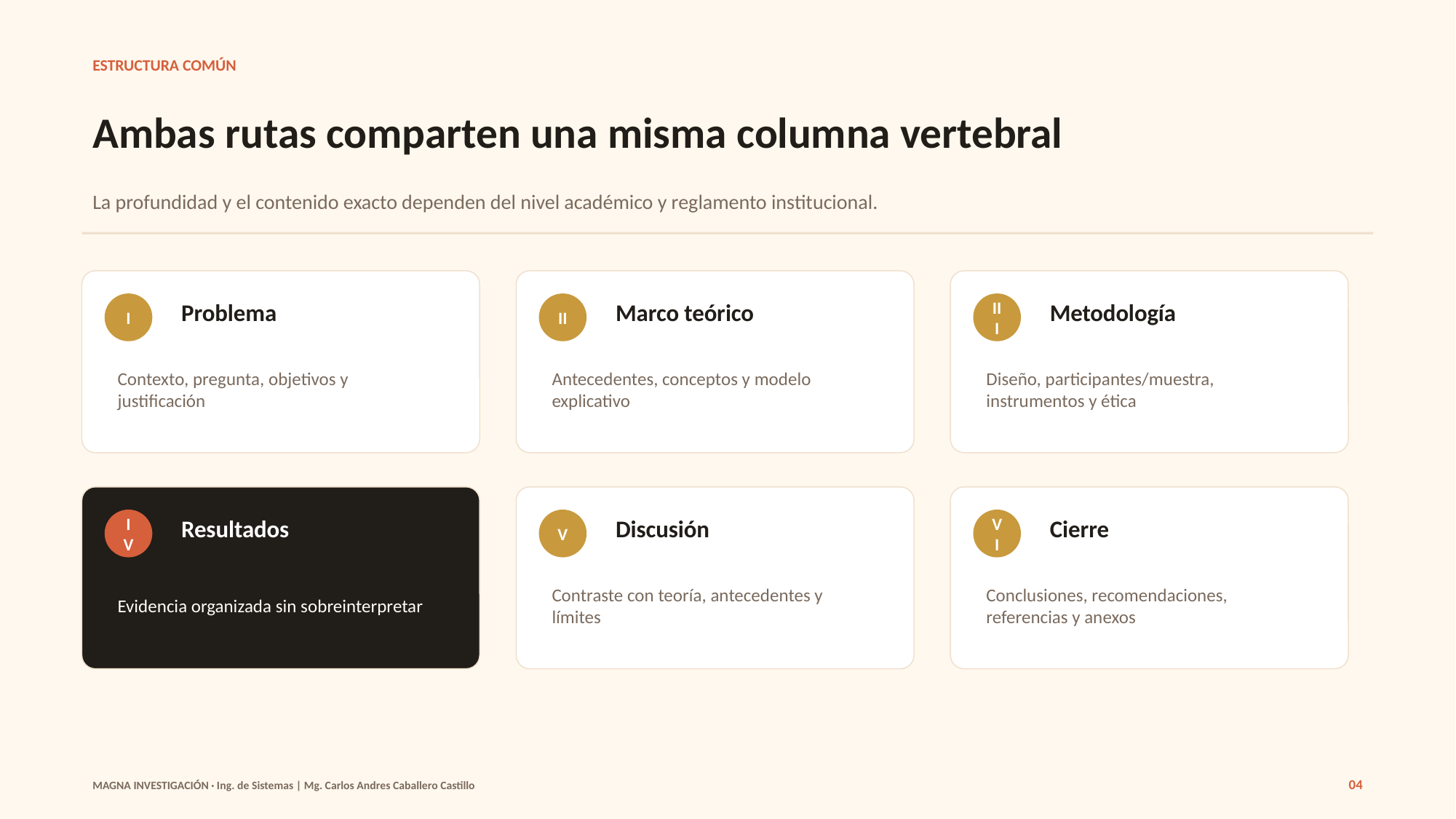

ESTRUCTURA COMÚN
Ambas rutas comparten una misma columna vertebral
La profundidad y el contenido exacto dependen del nivel académico y reglamento institucional.

Problema
Marco teórico
Metodología
I
II
III
Contexto, pregunta, objetivos y justificación
Antecedentes, conceptos y modelo explicativo
Diseño, participantes/muestra, instrumentos y ética

Resultados
Discusión
Cierre
IV
V
VI
Evidencia organizada sin sobreinterpretar
Contraste con teoría, antecedentes y límites
Conclusiones, recomendaciones, referencias y anexos
04
MAGNA INVESTIGACIÓN · Ing. de Sistemas | Mg. Carlos Andres Caballero Castillo